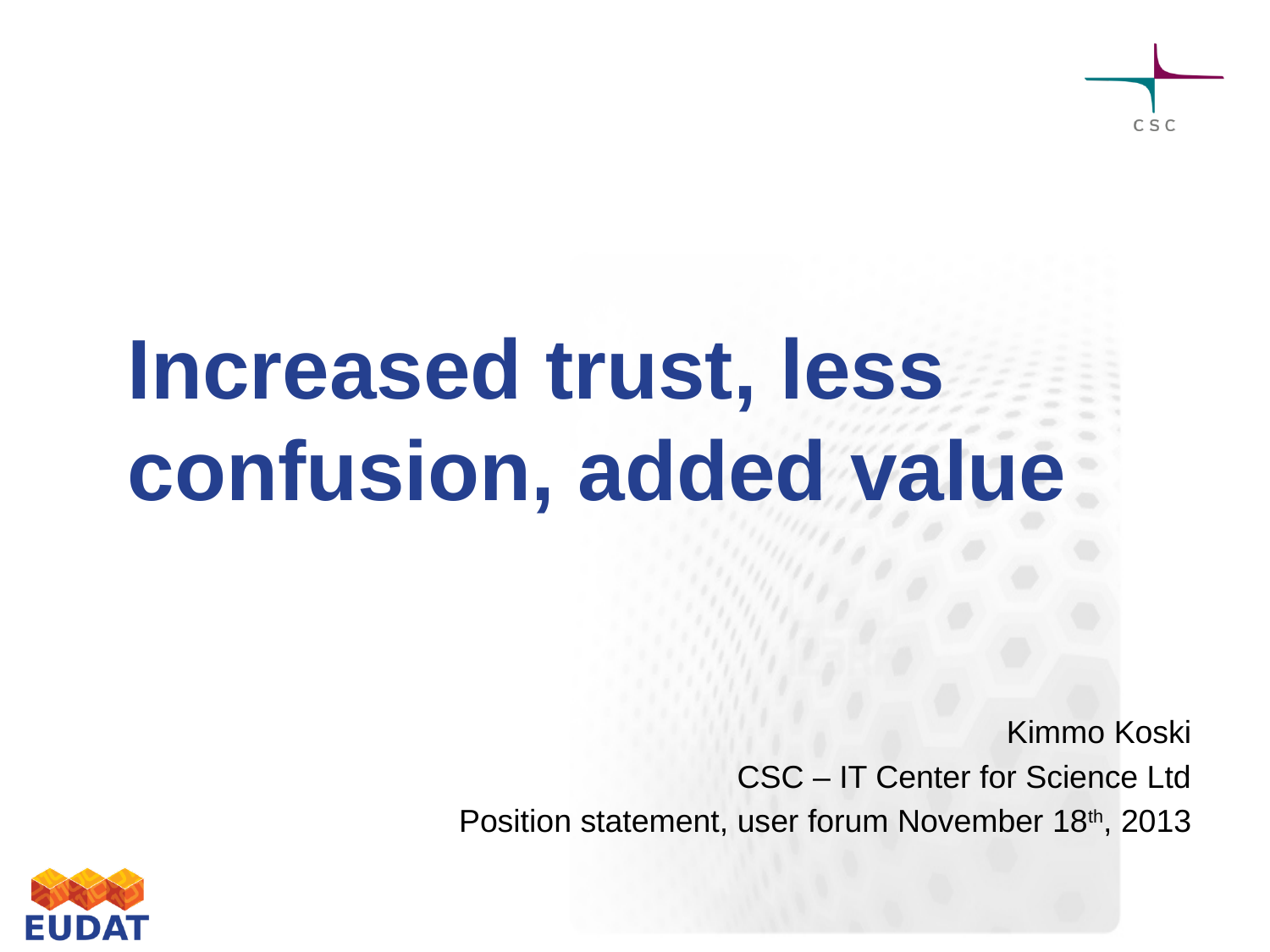

# Increased trust, less confusion, added value
Kimmo Koski
CSC – IT Center for Science Ltd
Position statement, user forum November 18th, 2013